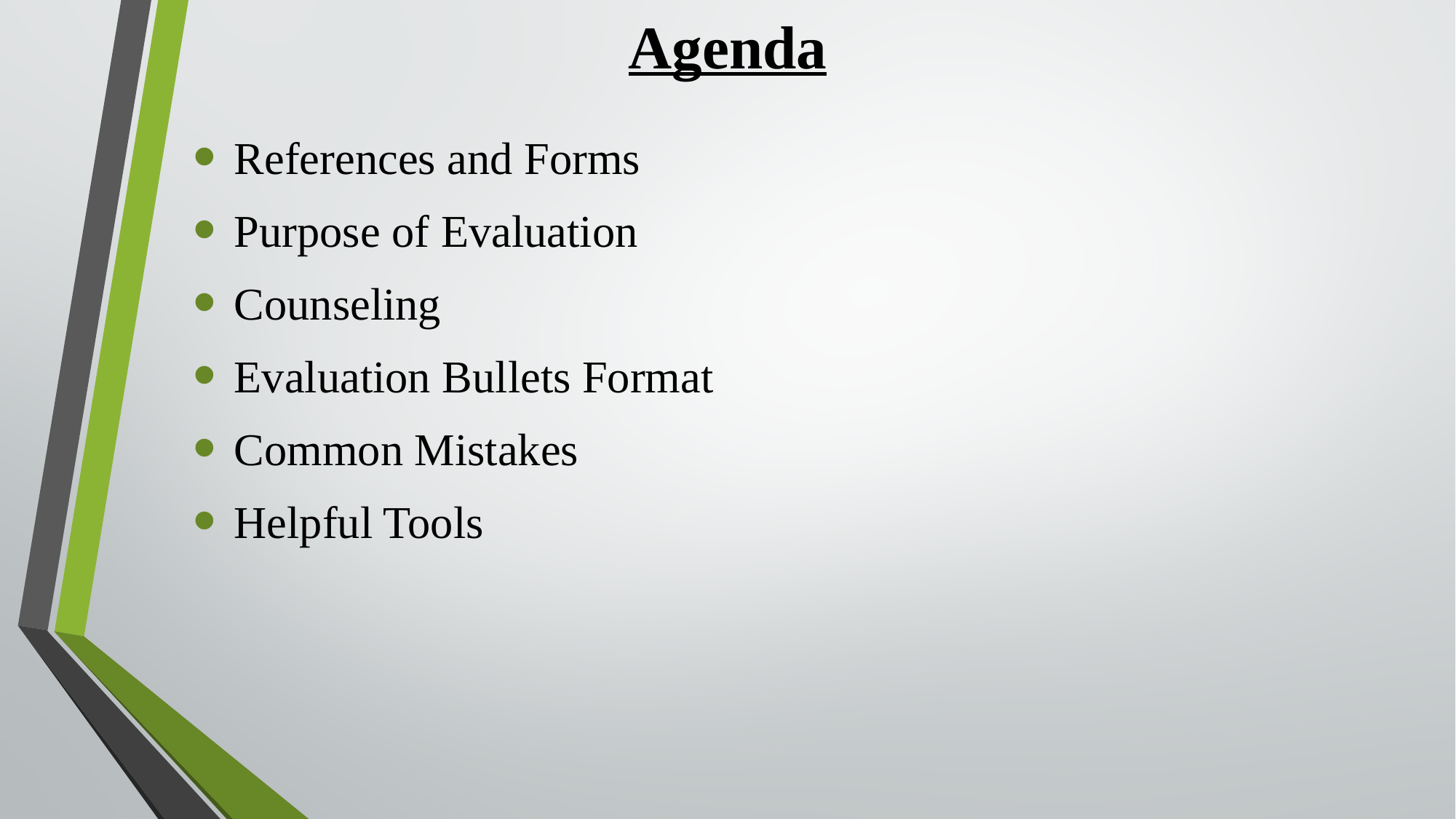

# Agenda
References and Forms
Purpose of Evaluation
Counseling
Evaluation Bullets Format
Common Mistakes
Helpful Tools